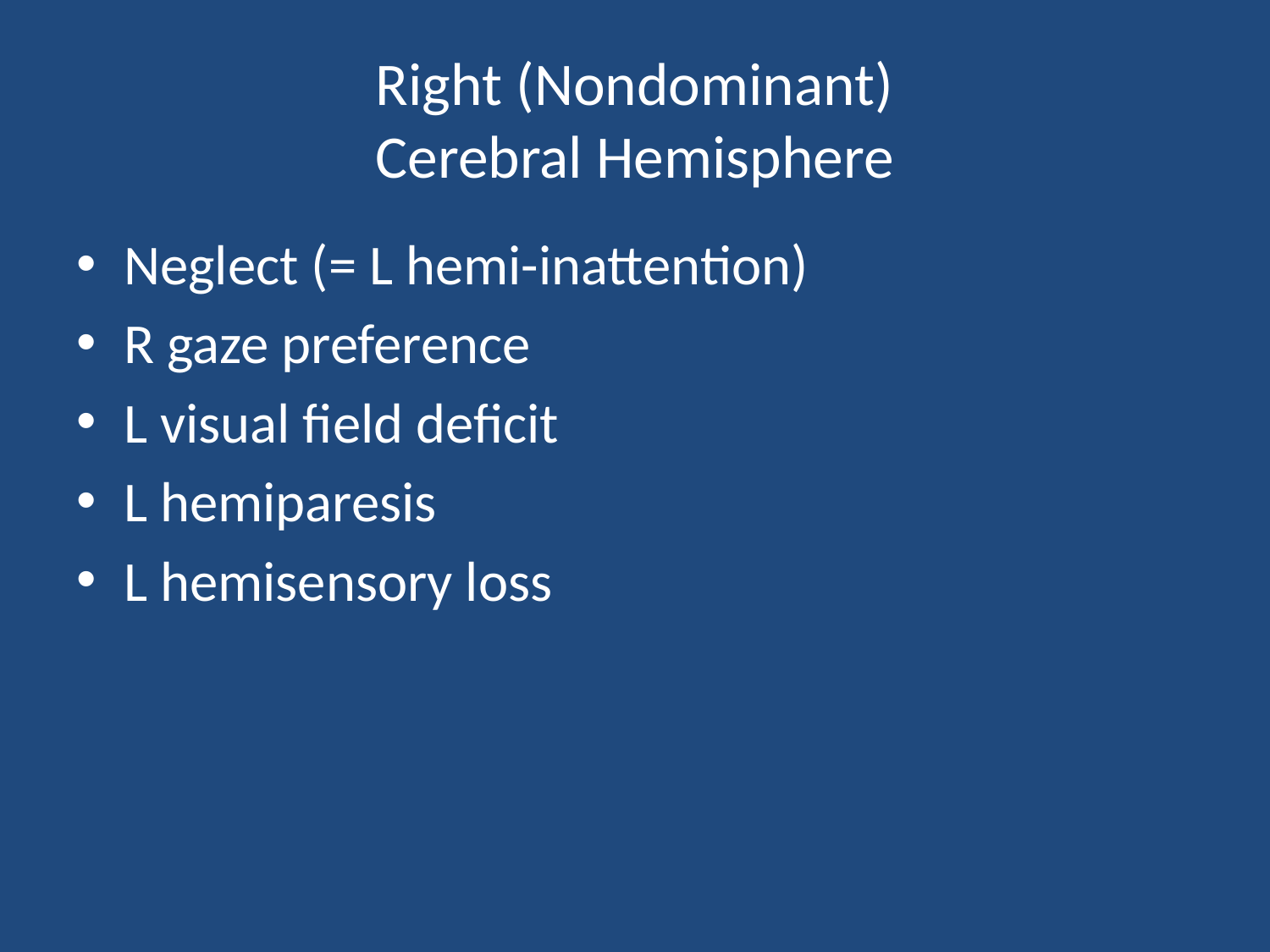

# Right (Nondominant) Cerebral Hemisphere
Neglect (= L hemi-inattention)
R gaze preference
L visual field deficit
L hemiparesis
L hemisensory loss